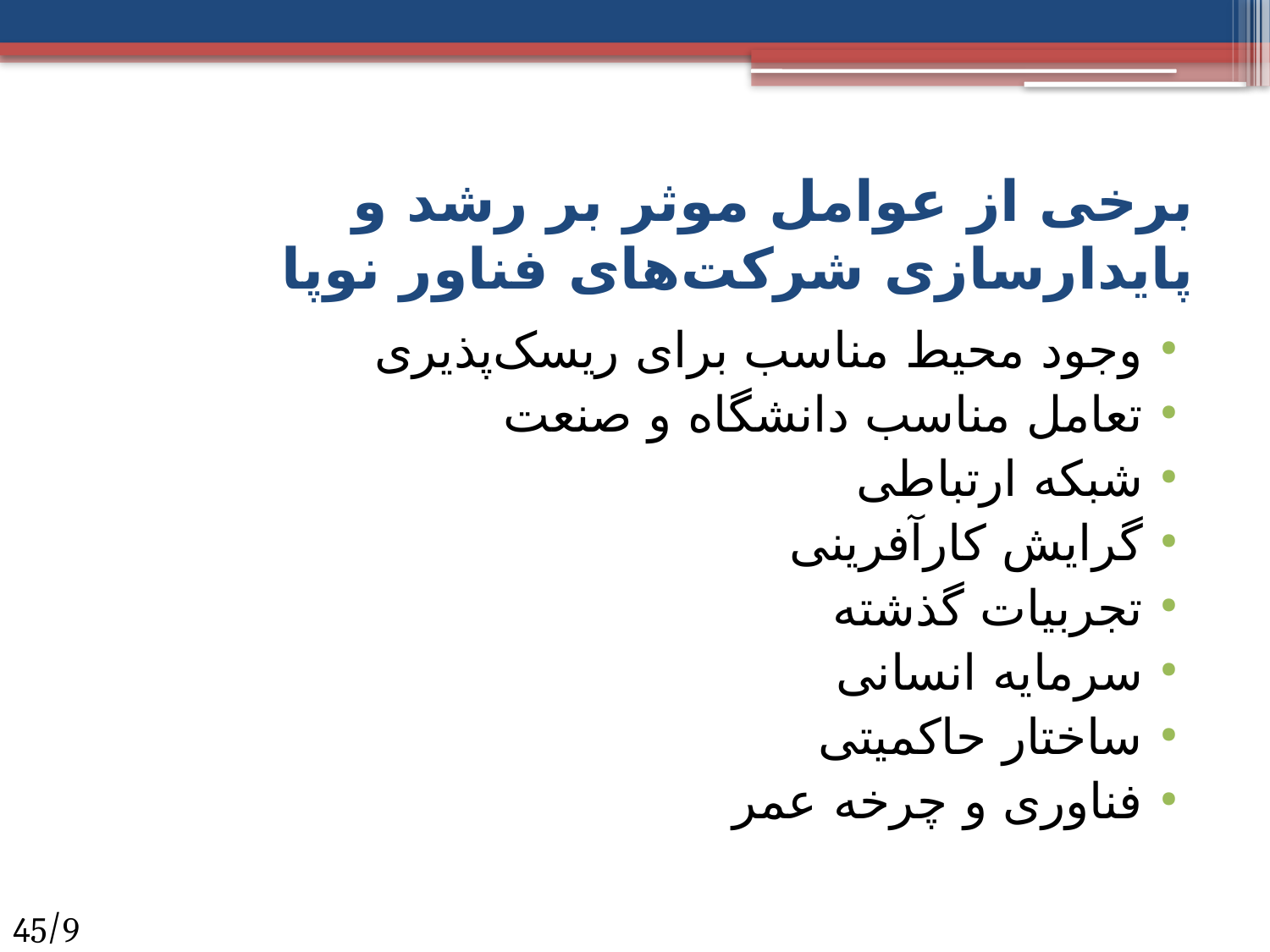

# برخی از عوامل موثر بر رشد و پایدارسازی شرکت‌های فناور نوپا
وجود محیط مناسب برای ریسک‌پذیری
تعامل مناسب دانشگاه و صنعت
شبکه ارتباطی
گرایش کارآفرینی
تجربیات گذشته
سرمایه انسانی
ساختار حاکمیتی
فناوری و چرخه عمر
45/9